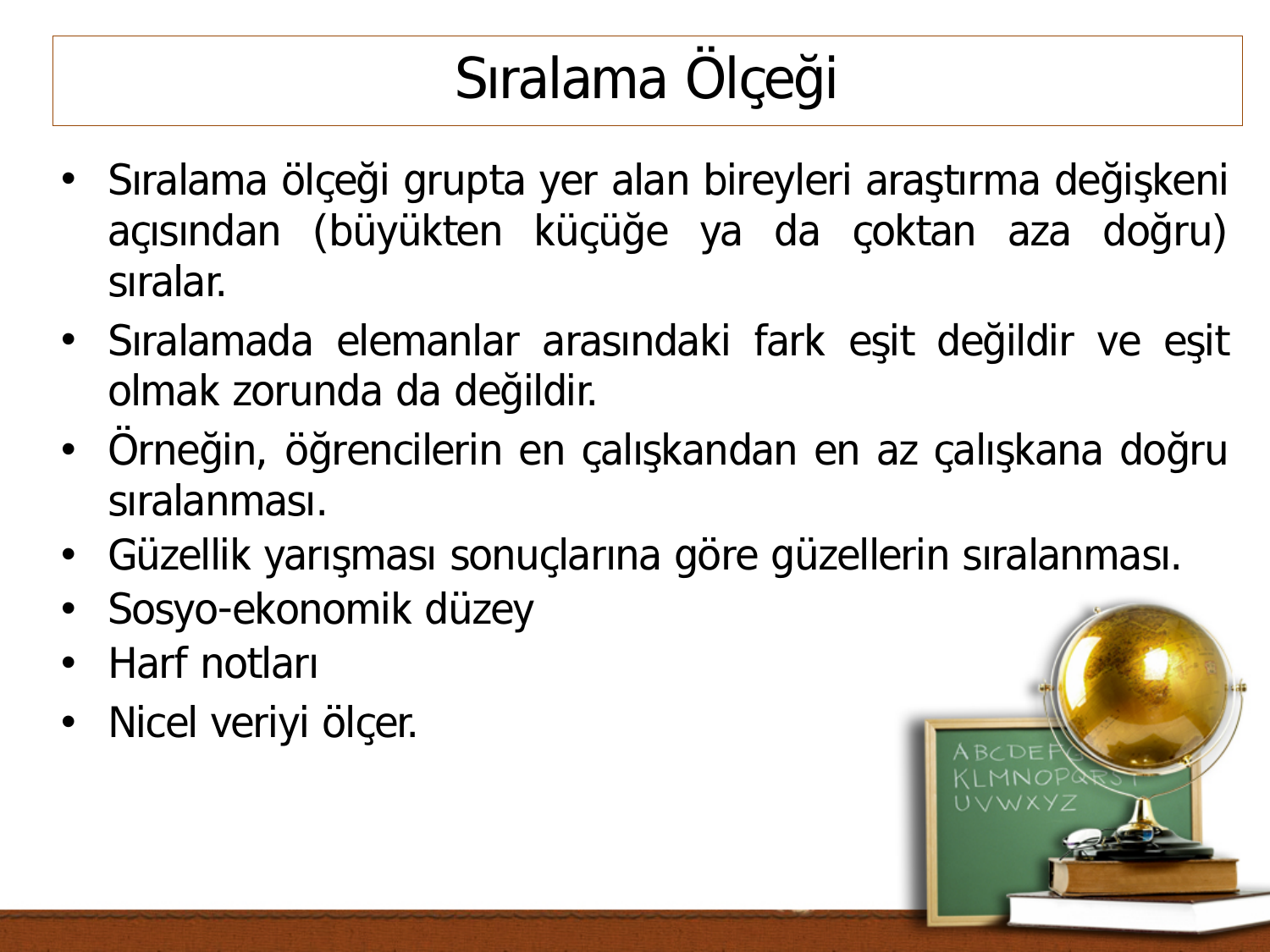

Sıralama Ölçeği
Sıralama ölçeği grupta yer alan bireyleri araştırma değişkeni açısından (büyükten küçüğe ya da çoktan aza doğru) sıralar.
Sıralamada elemanlar arasındaki fark eşit değildir ve eşit olmak zorunda da değildir.
Örneğin, öğrencilerin en çalışkandan en az çalışkana doğru sıralanması.
Güzellik yarışması sonuçlarına göre güzellerin sıralanması.
Sosyo-ekonomik düzey
Harf notları
Nicel veriyi ölçer.